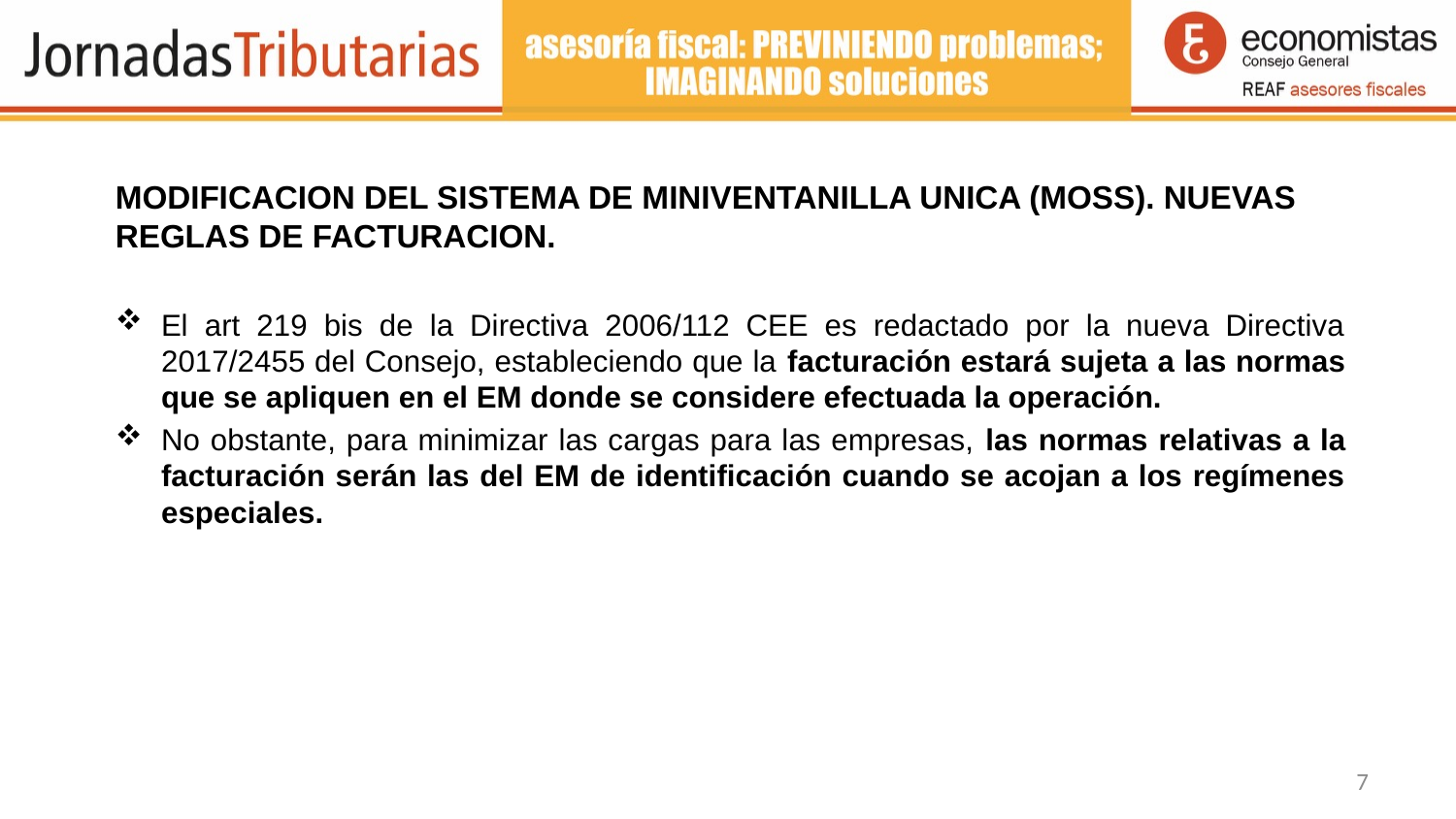

MODIFICACION DEL SISTEMA DE MINIVENTANILLA UNICA (MOSS). NUEVAS REGLAS DE FACTURACION.

El art 219 bis de la Directiva 2006/112 CEE es redactado por la nueva Directiva 2017/2455 del Consejo, estableciendo que la facturación estará sujeta a las normas que se apliquen en el EM donde se considere efectuada la operación.
No obstante, para minimizar las cargas para las empresas, las normas relativas a la facturación serán las del EM de identificación cuando se acojan a los regímenes especiales.
7